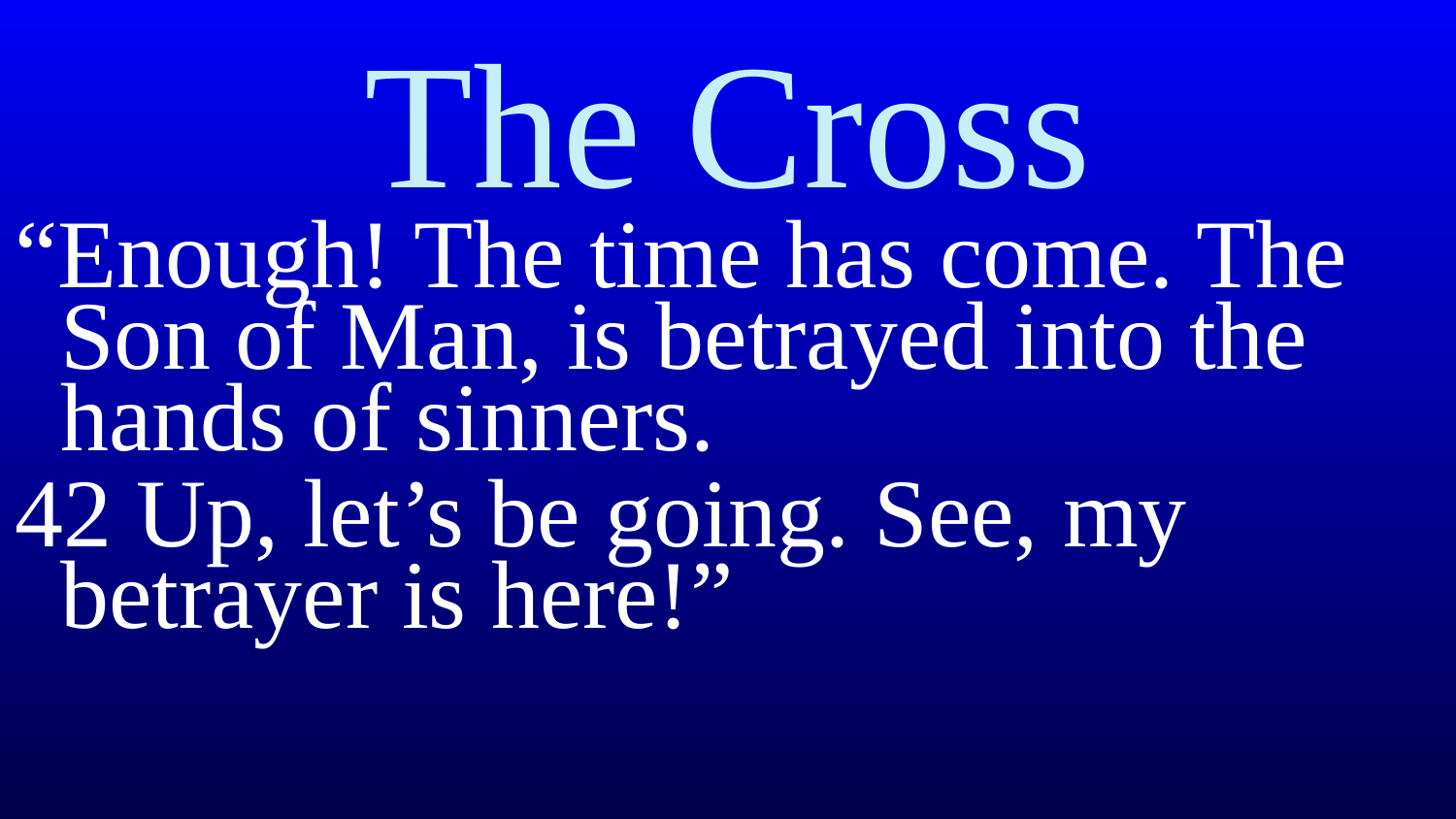

# The Cross
“Enough! The time has come. The Son of Man, is betrayed into the hands of sinners.
42 Up, let’s be going. See, my betrayer is here!”